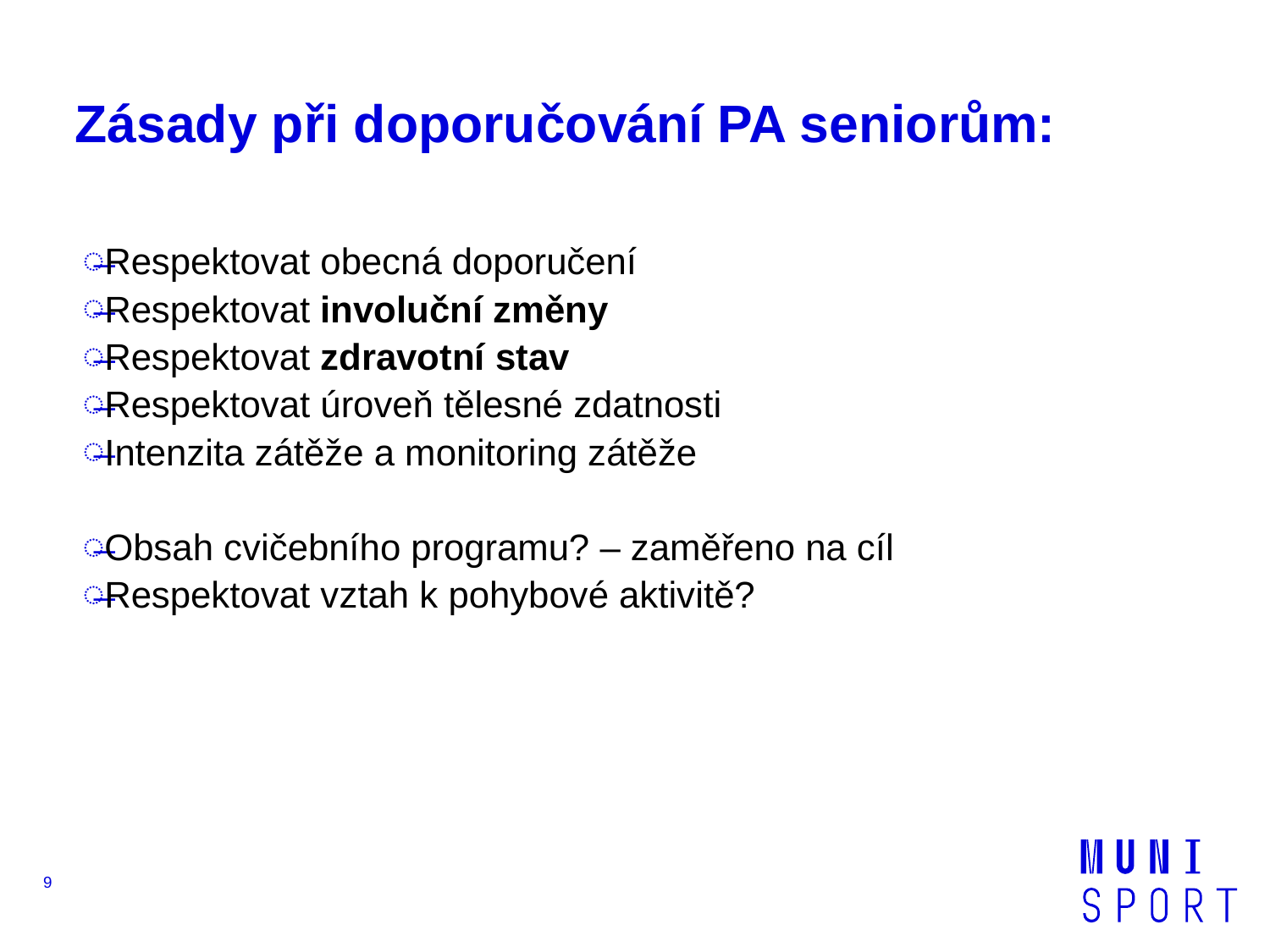

# Zásady při doporučování PA seniorům:
Respektovat obecná doporučení
Respektovat involuční změny
Respektovat zdravotní stav
Respektovat úroveň tělesné zdatnosti
Intenzita zátěže a monitoring zátěže

Obsah cvičebního programu? – zaměřeno na cíl
Respektovat vztah k pohybové aktivitě?
9